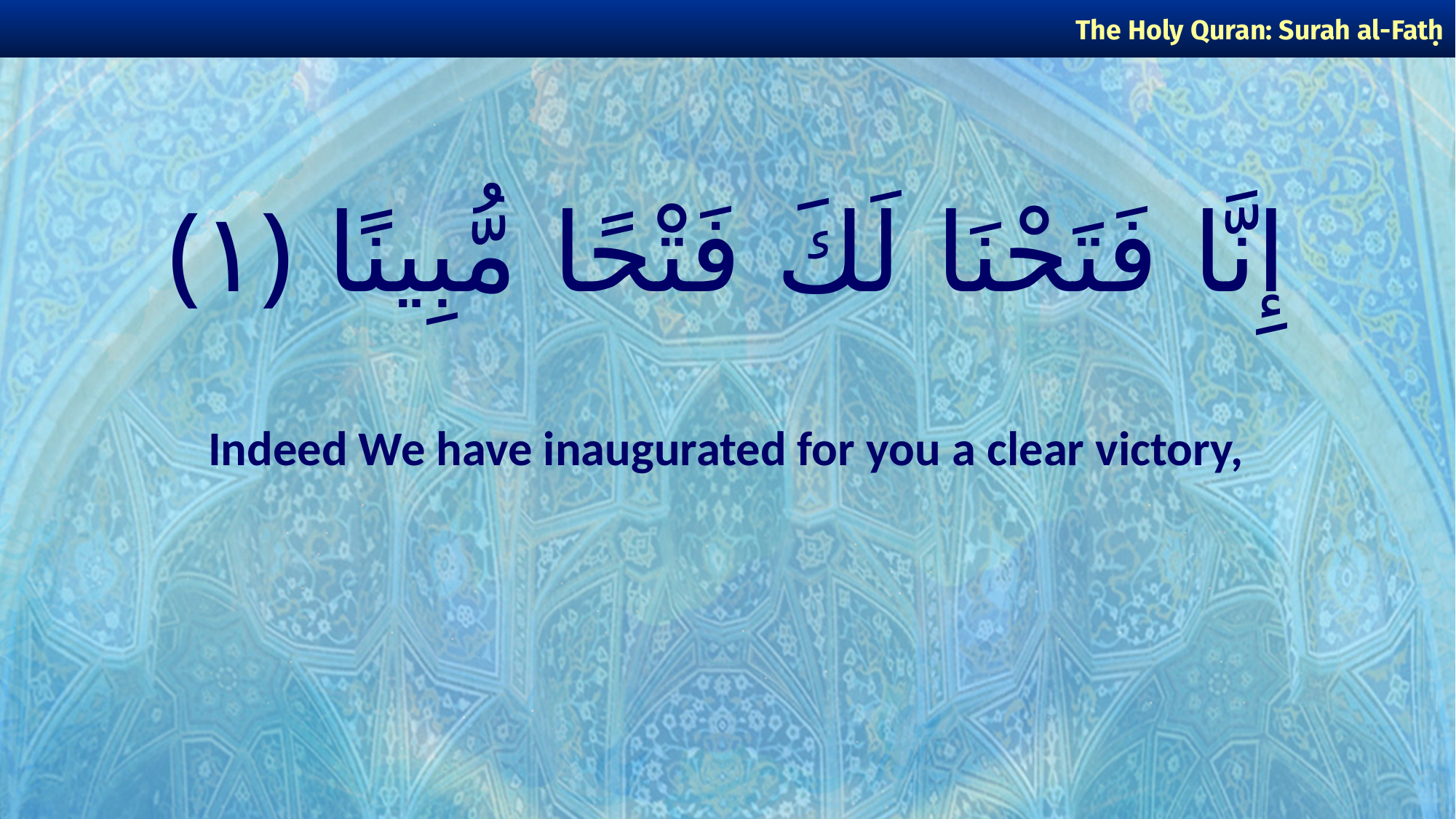

The Holy Quran: Surah al-Fatḥ
# إِنَّا فَتَحْنَا لَكَ فَتْحًا مُّبِينًا ﴿١﴾
Indeed We have inaugurated for you a clear victory,